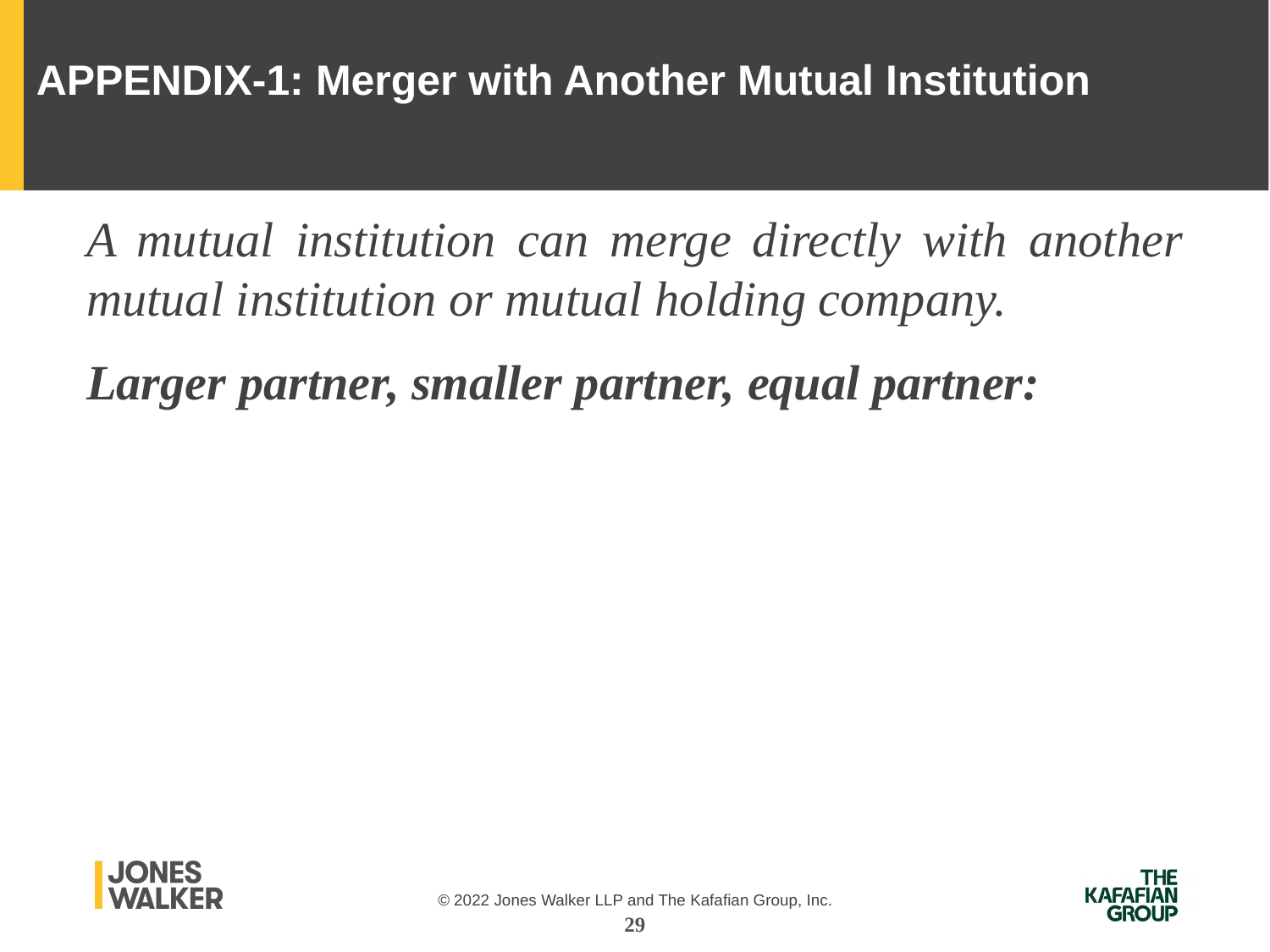

APPENDIX-1: Merger with Another Mutual Institution
A mutual institution can merge directly with another mutual institution or mutual holding company.
Larger partner, smaller partner, equal partner:

29